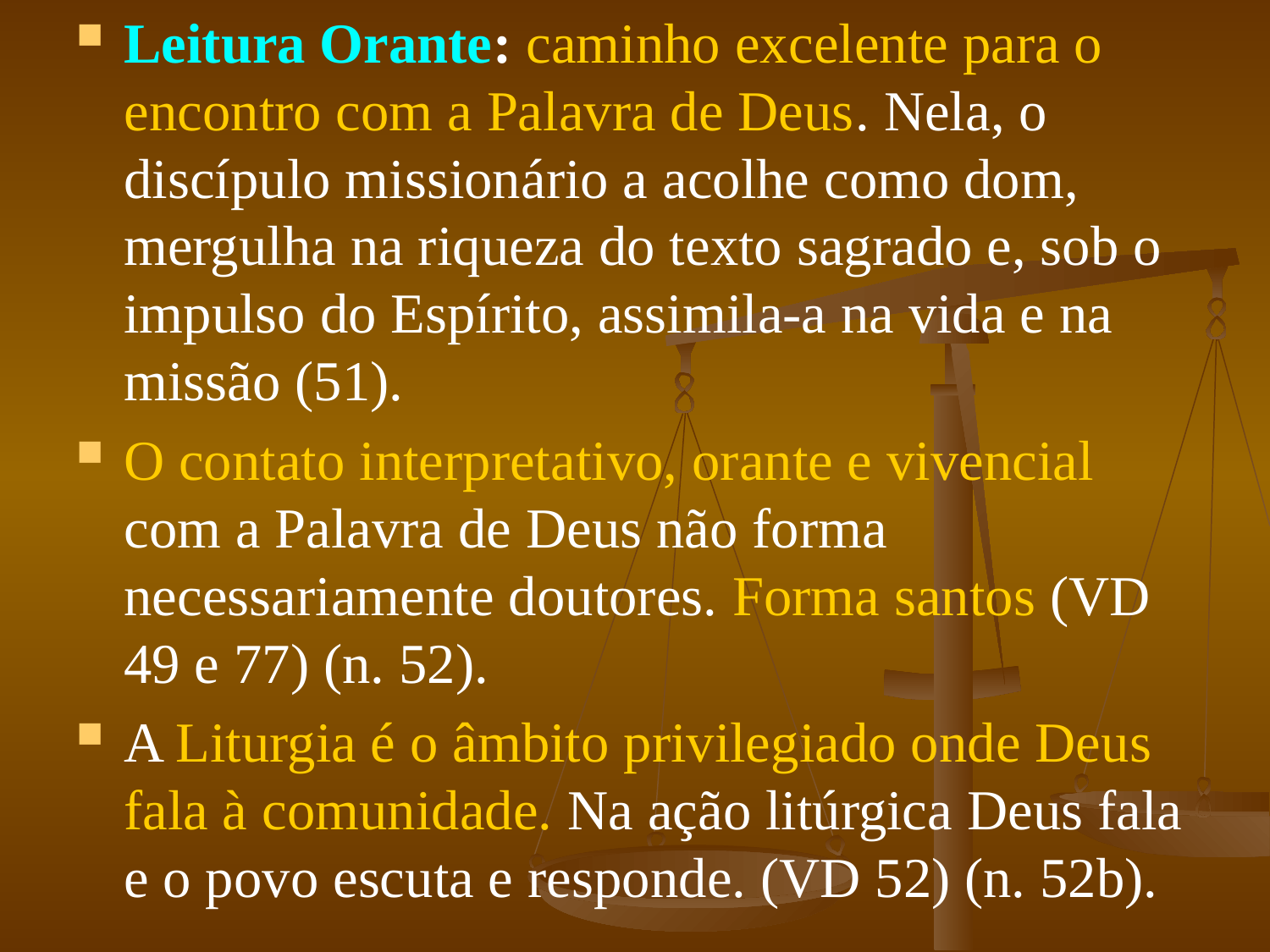

Leitura Orante: caminho excelente para o encontro com a Palavra de Deus. Nela, o discípulo missionário a acolhe como dom, mergulha na riqueza do texto sagrado e, sob o impulso do Espírito, assimila-a na vida e na missão (51).
O contato interpretativo, orante e vivencial com a Palavra de Deus não forma necessariamente doutores. Forma santos (VD 49 e 77) (n. 52).
A Liturgia é o âmbito privilegiado onde Deus fala à comunidade. Na ação litúrgica Deus fala e o povo escuta e responde. (VD 52) (n. 52b).
#